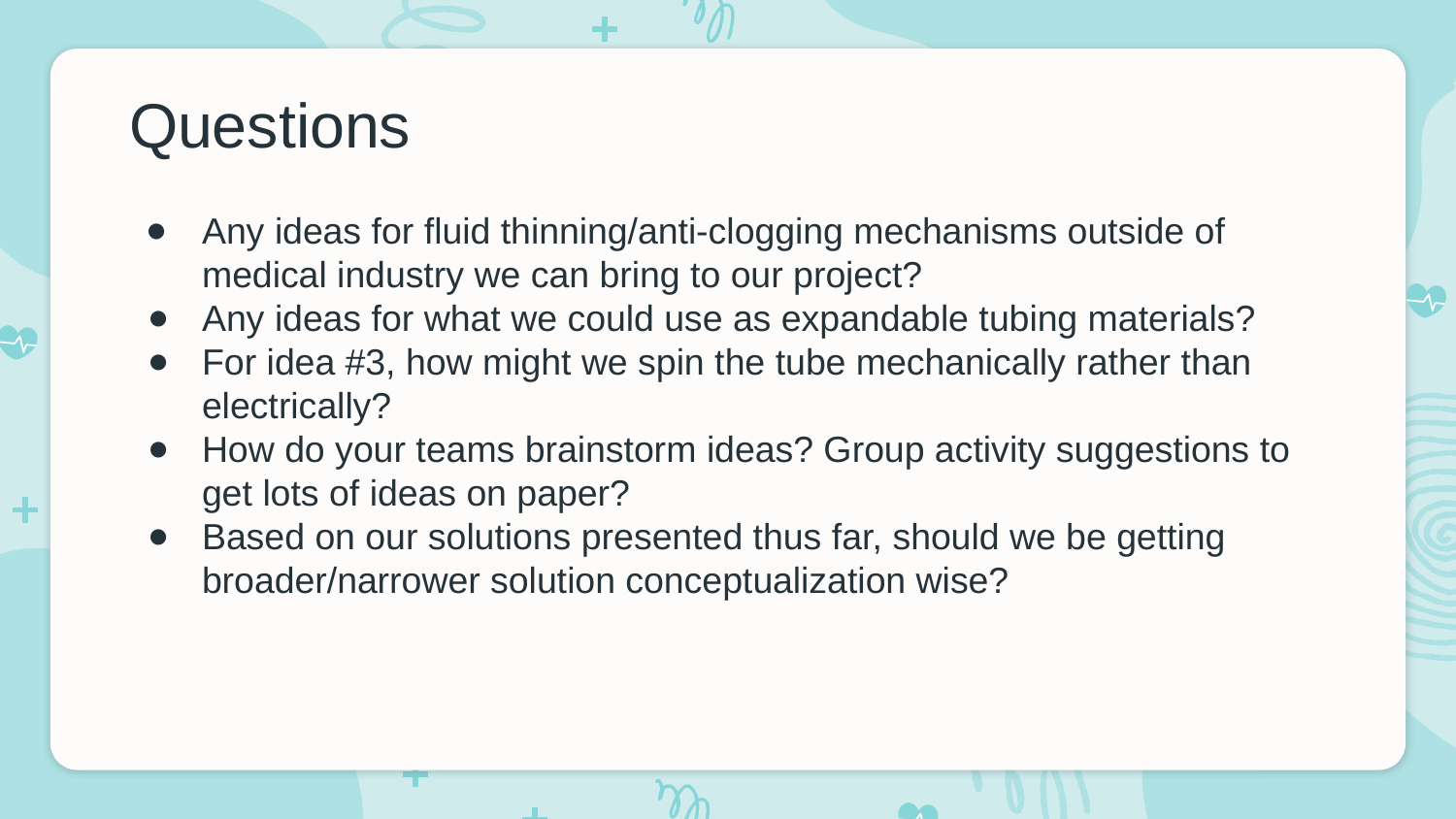

# Questions
Any ideas for fluid thinning/anti-clogging mechanisms outside of medical industry we can bring to our project?
Any ideas for what we could use as expandable tubing materials?
For idea #3, how might we spin the tube mechanically rather than electrically?
How do your teams brainstorm ideas? Group activity suggestions to get lots of ideas on paper?
Based on our solutions presented thus far, should we be getting broader/narrower solution conceptualization wise?